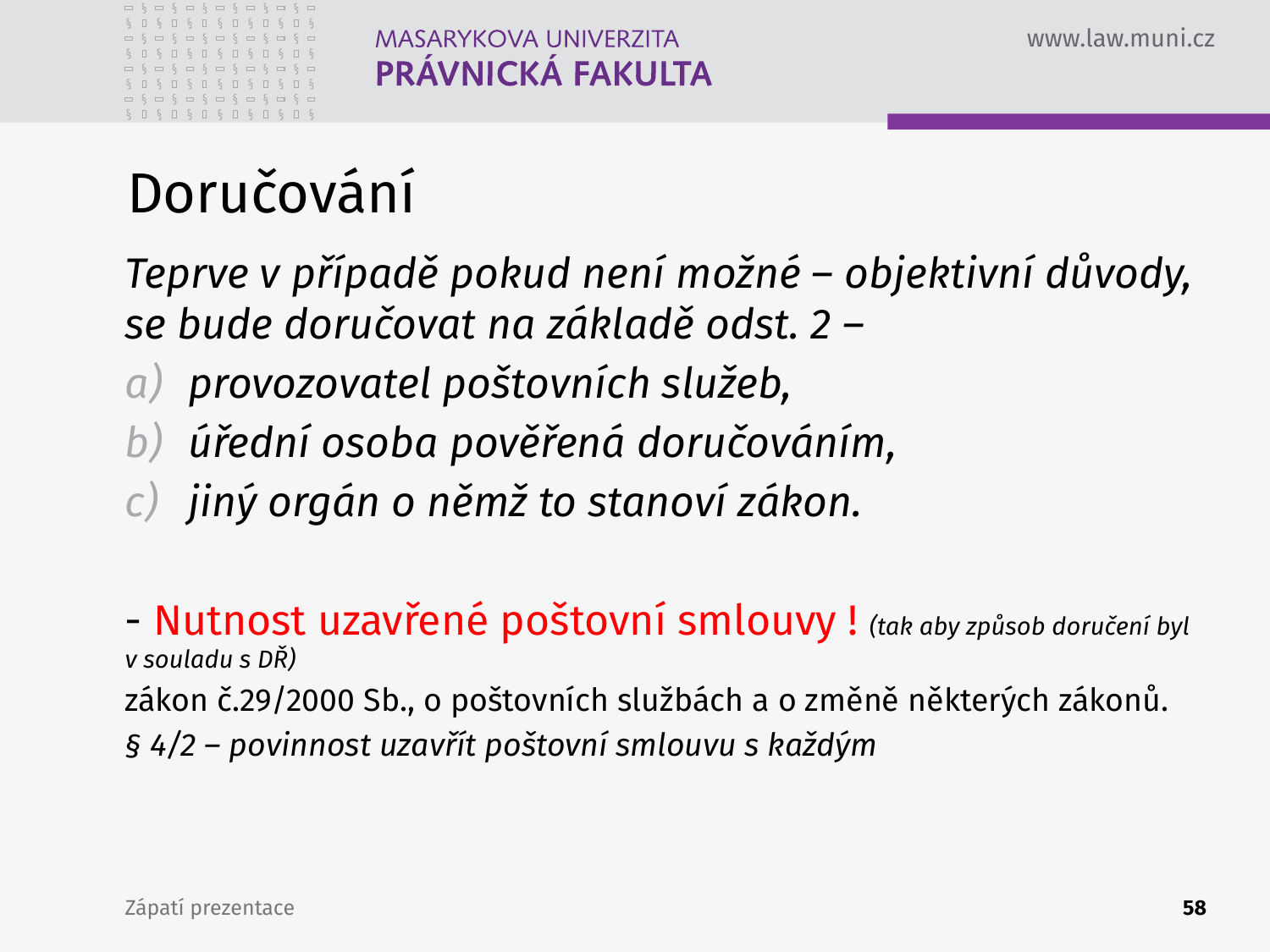

# Doručování
Teprve v případě pokud není možné – objektivní důvody, se bude doručovat na základě odst. 2 –
provozovatel poštovních služeb,
úřední osoba pověřená doručováním,
jiný orgán o němž to stanoví zákon.

- Nutnost uzavřené poštovní smlouvy ! (tak aby způsob doručení byl v souladu s DŘ)
zákon č.29/2000 Sb., o poštovních službách a o změně některých zákonů.
§ 4/2 – povinnost uzavřít poštovní smlouvu s každým

Zápatí prezentace
58